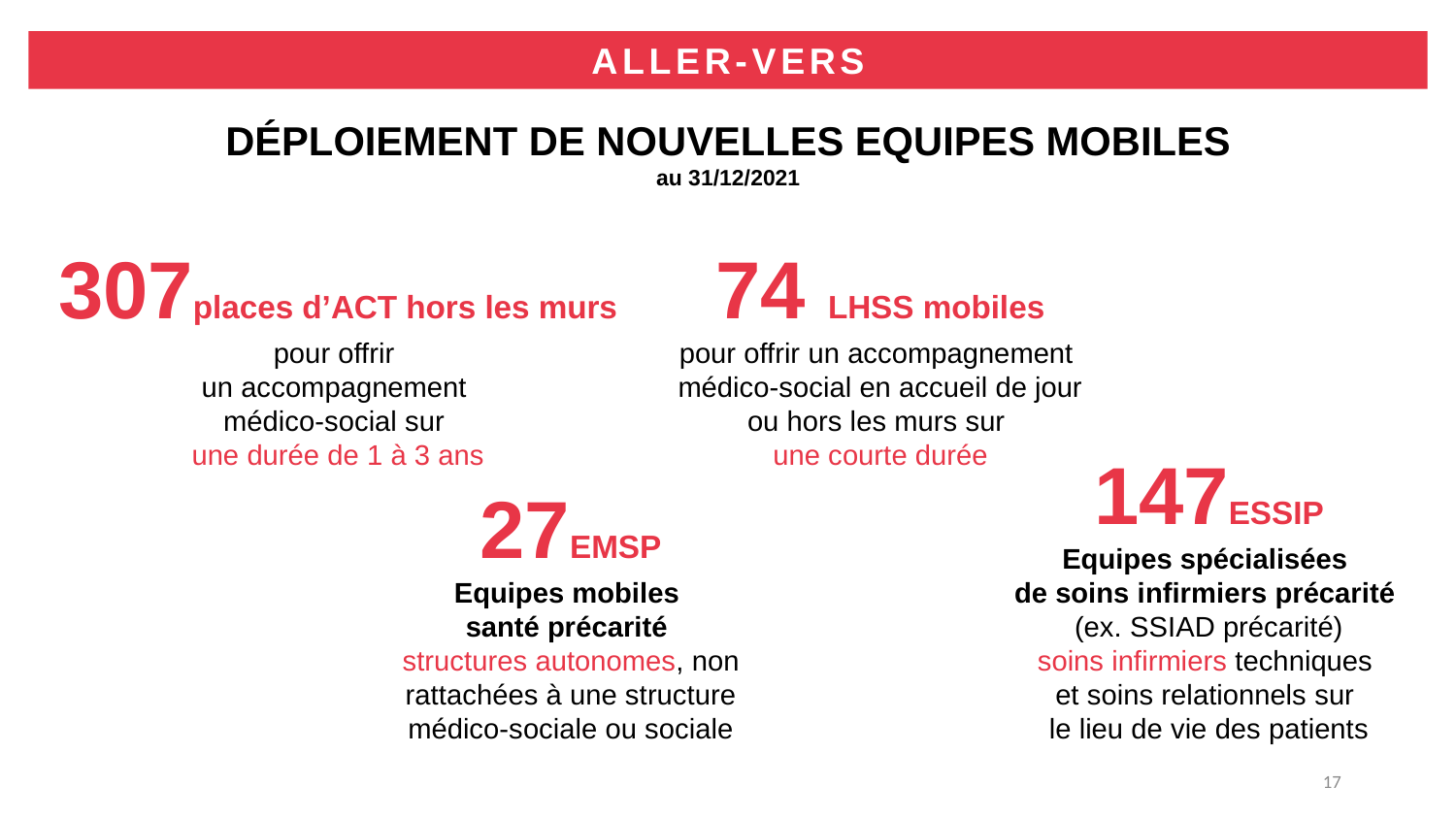

ALLER-VERS
DÉPLOIEMENT DE NOUVELLES EQUIPES MOBILES
au 31/12/2021

307places d’ACT hors les murs
pour offrir
un accompagnement
médico-social sur
une durée de 1 à 3 ans

74 LHSS mobiles
pour offrir un accompagnement
médico-social en accueil de jour ou hors les murs sur
une courte durée

147ESSIP
Equipes spécialisées
de soins infirmiers précarité
(ex. SSIAD précarité)
soins infirmiers techniques
et soins relationnels sur
le lieu de vie des patients

27EMSP
Equipes mobiles
santé précarité
structures autonomes, non rattachées à une structure médico-sociale ou sociale
17